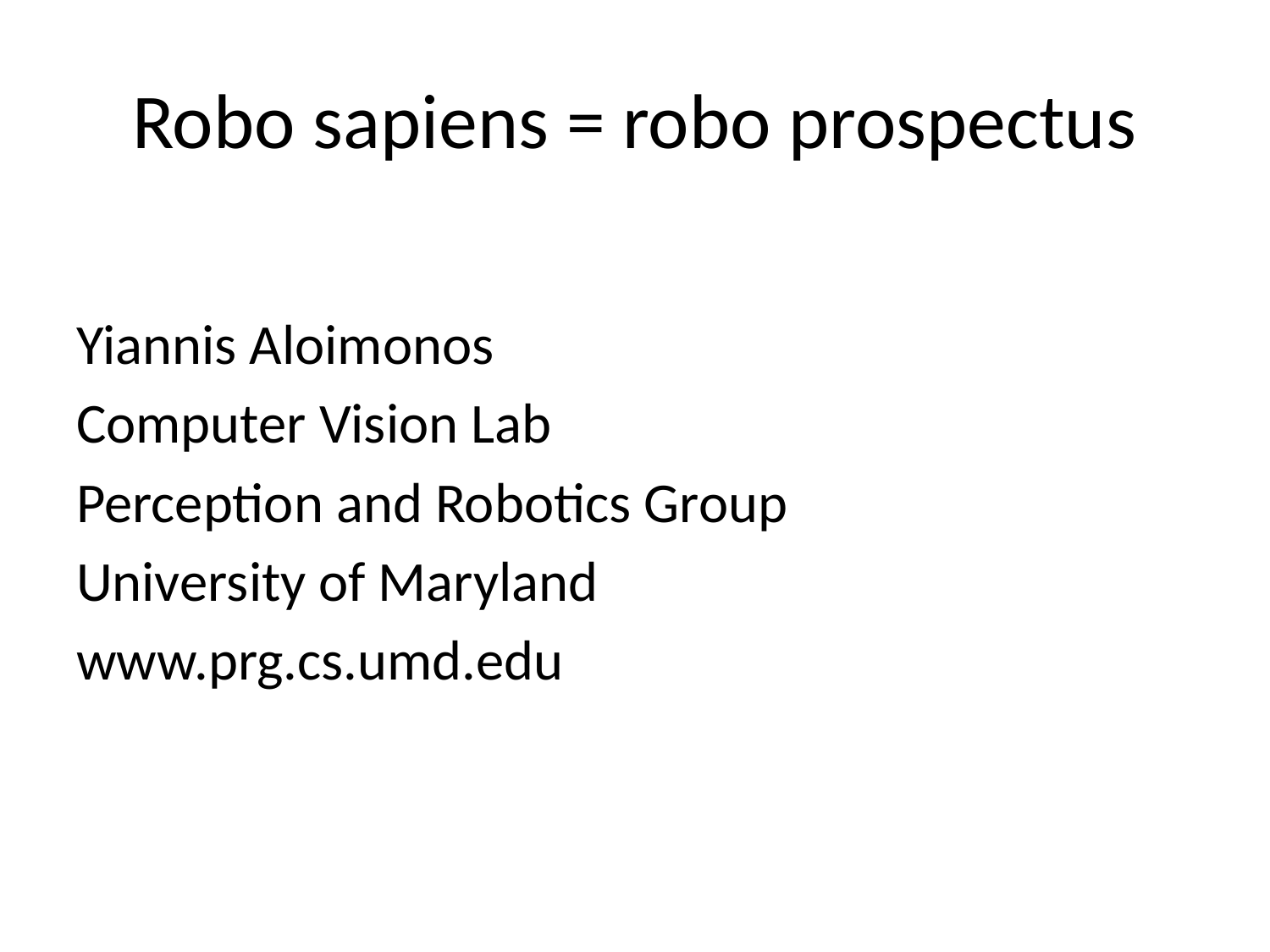

# Robo sapiens = robo prospectus

Yiannis Aloimonos
Computer Vision Lab
Perception and Robotics Group
University of Maryland
www.prg.cs.umd.edu